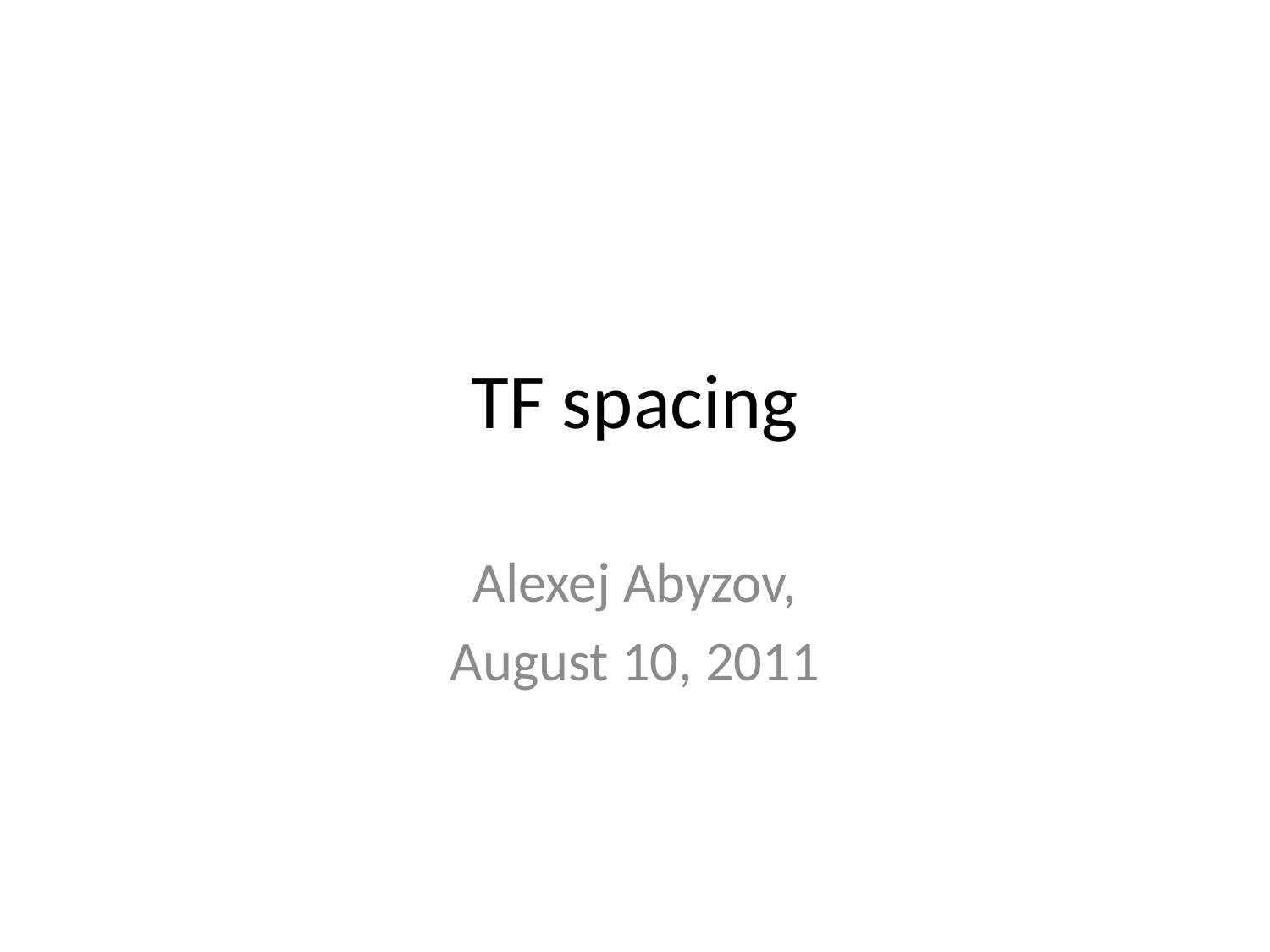

# TF spacing
Alexej Abyzov,
August 10, 2011